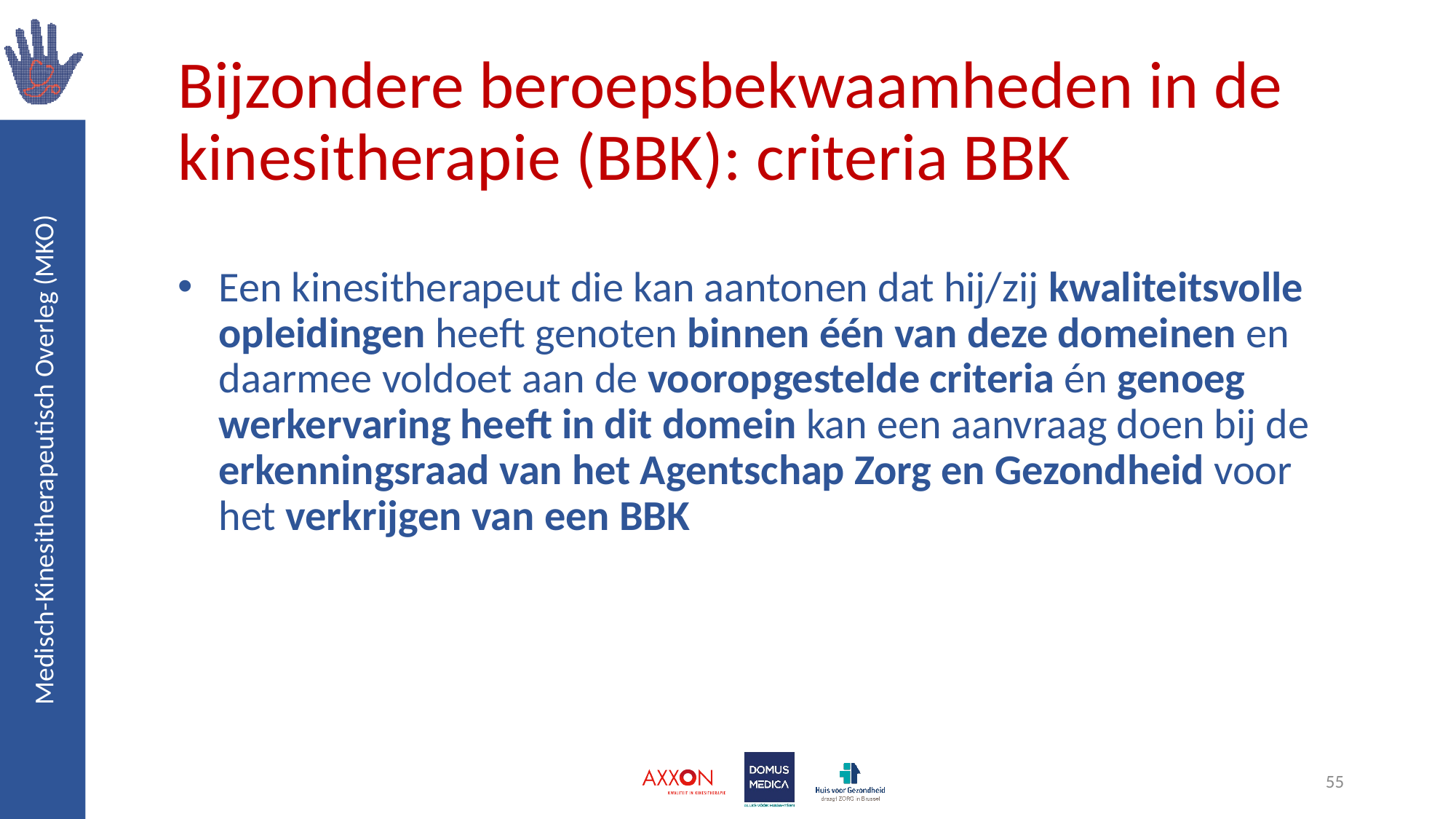

# Bijzondere beroepsbekwaamheden in de kinesitherapie (BBK): criteria BBK
Een kinesitherapeut die kan aantonen dat hij/zij kwaliteitsvolle opleidingen heeft genoten binnen één van deze domeinen en daarmee voldoet aan de vooropgestelde criteria én genoeg werkervaring heeft in dit domein kan een aanvraag doen bij de erkenningsraad van het Agentschap Zorg en Gezondheid voor het verkrijgen van een BBK
55